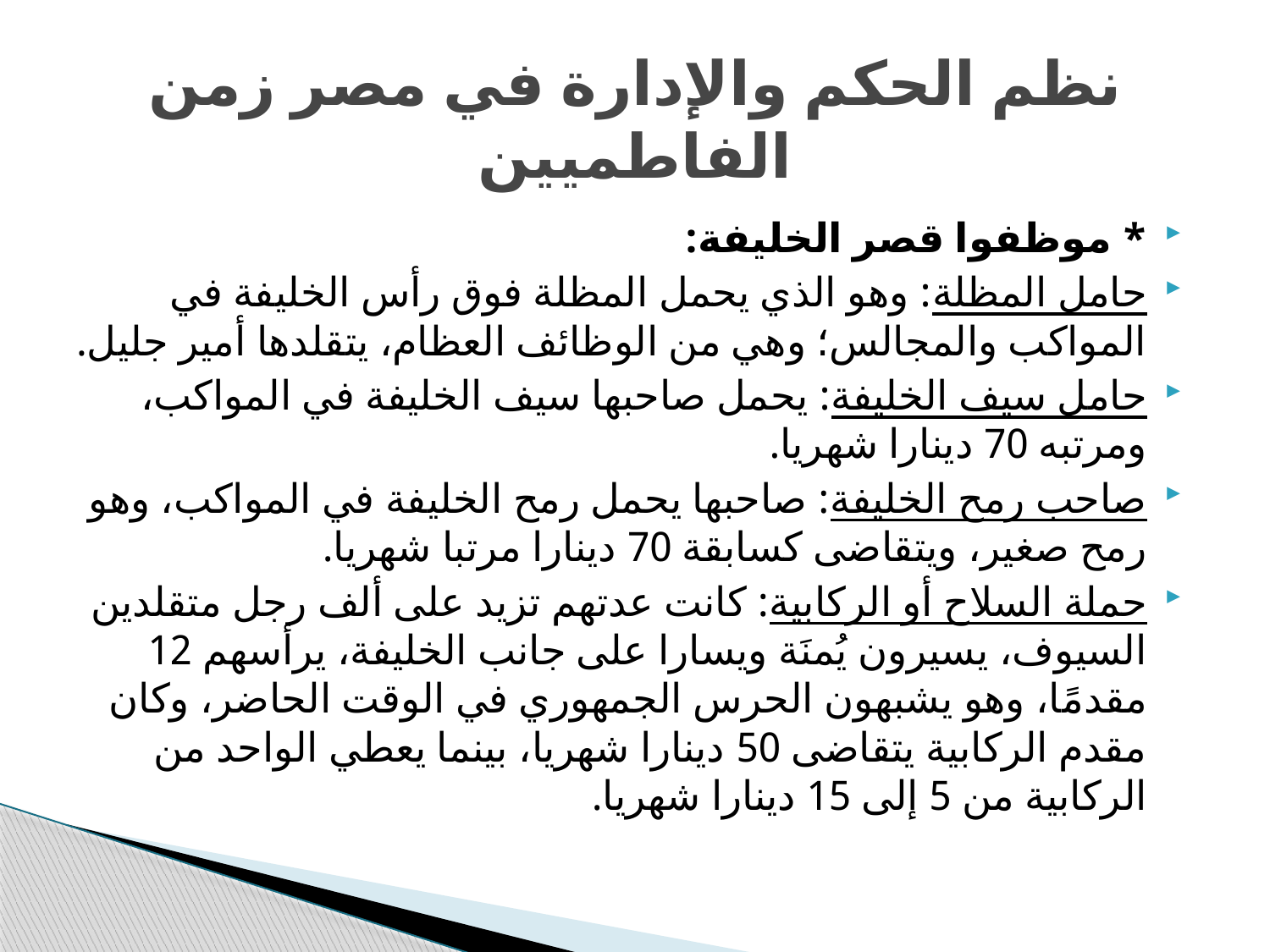

# نظم الحكم والإدارة في مصر زمن الفاطميين
* موظفوا قصر الخليفة:
حامل المظلة: وهو الذي يحمل المظلة فوق رأس الخليفة في المواكب والمجالس؛ وهي من الوظائف العظام، يتقلدها أمير جليل.
حامل سيف الخليفة: يحمل صاحبها سيف الخليفة في المواكب، ومرتبه 70 دينارا شهريا.
صاحب رمح الخليفة: صاحبها يحمل رمح الخليفة في المواكب، وهو رمح صغير، ويتقاضى كسابقة 70 دينارا مرتبا شهريا.
حملة السلاح أو الركابية: كانت عدتهم تزيد على ألف رجل متقلدين السيوف، يسيرون يُمنَة ويسارا على جانب الخليفة، يرأسهم 12 مقدمًا، وهو يشبهون الحرس الجمهوري في الوقت الحاضر، وكان مقدم الركابية يتقاضى 50 دينارا شهريا، بينما يعطي الواحد من الركابية من 5 إلى 15 دينارا شهريا.